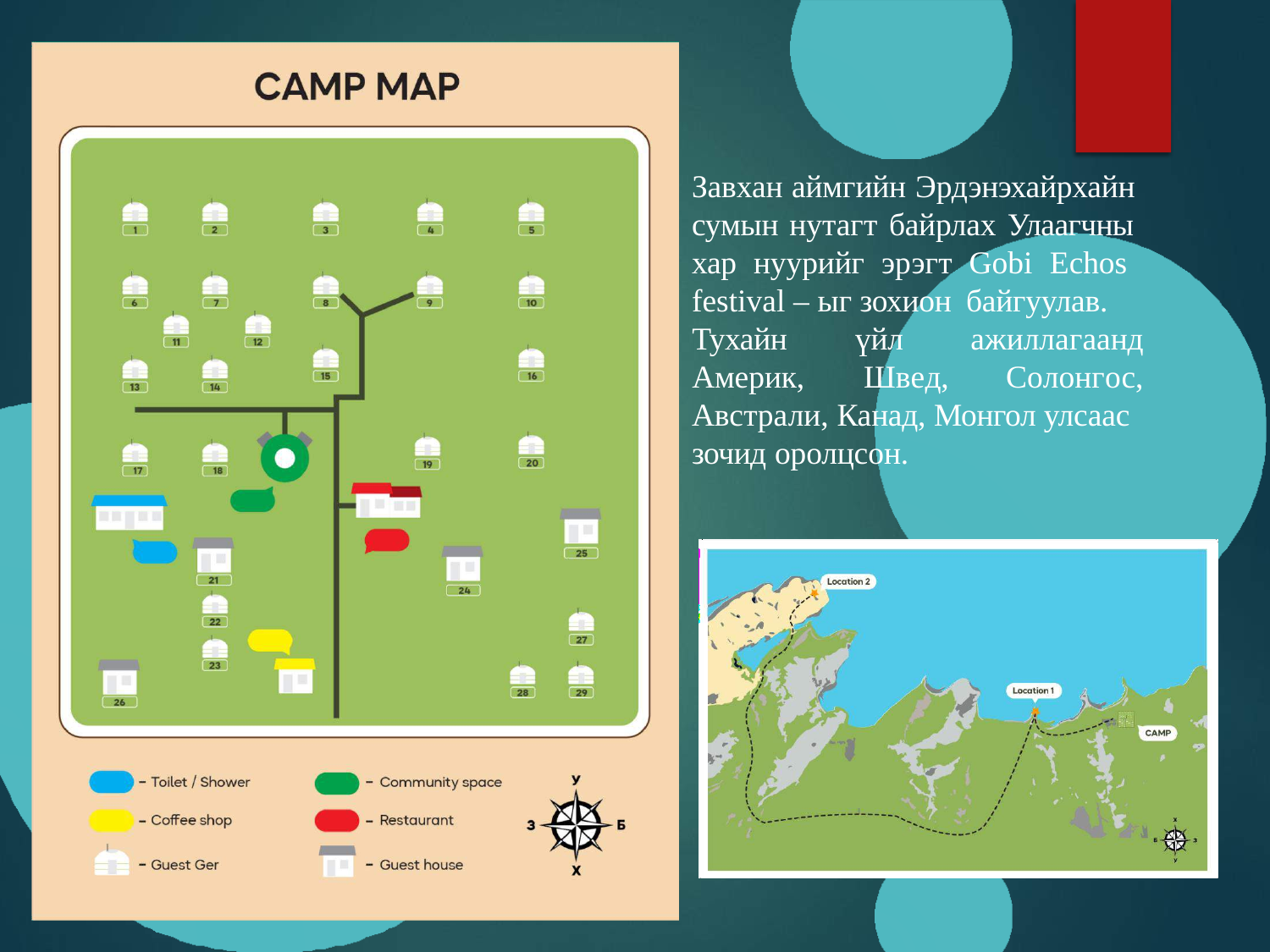

Завхан аймгийн Эрдэнэхайрхайн  сумын нутагт байрлах Улаагчны  хар нуурийг эрэгт Gobi Echos  festival – ыг зохион байгуулав.
Тухайн
Америк,
үйл
Швед,
ажиллагаанд
Солонгос,
Австрали, Канад, Монгол улсаас  зочид оролцсон.